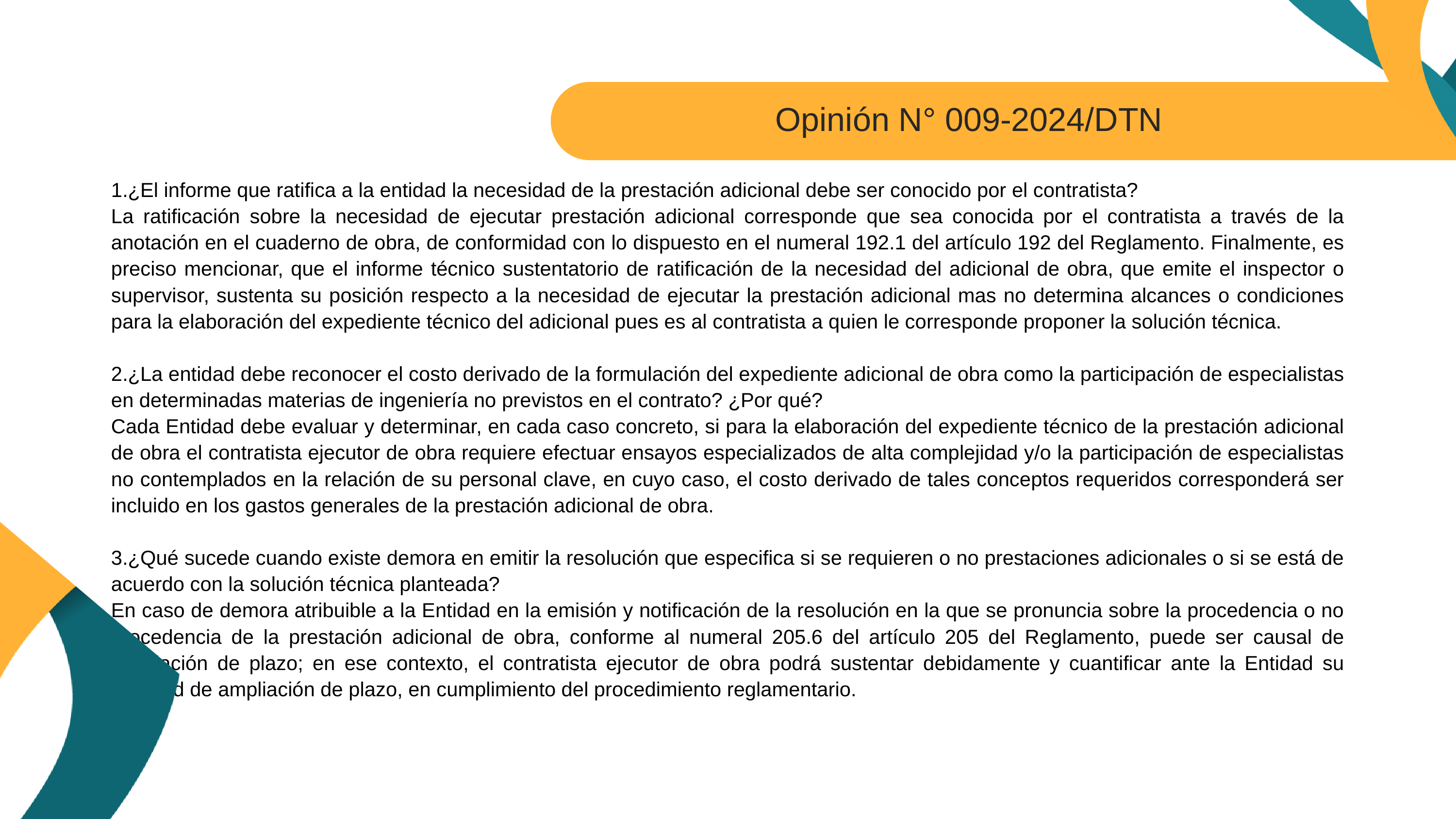

Opinión N° 009-2024/DTN

1.¿El informe que ratifica a la entidad la necesidad de la prestación adicional debe ser conocido por el contratista?
La ratificación sobre la necesidad de ejecutar prestación adicional corresponde que sea conocida por el contratista a través de la anotación en el cuaderno de obra, de conformidad con lo dispuesto en el numeral 192.1 del artículo 192 del Reglamento. Finalmente, es preciso mencionar, que el informe técnico sustentatorio de ratificación de la necesidad del adicional de obra, que emite el inspector o supervisor, sustenta su posición respecto a la necesidad de ejecutar la prestación adicional mas no determina alcances o condiciones para la elaboración del expediente técnico del adicional pues es al contratista a quien le corresponde proponer la solución técnica.

2.¿La entidad debe reconocer el costo derivado de la formulación del expediente adicional de obra como la participación de especialistas en determinadas materias de ingeniería no previstos en el contrato? ¿Por qué?
Cada Entidad debe evaluar y determinar, en cada caso concreto, si para la elaboración del expediente técnico de la prestación adicional de obra el contratista ejecutor de obra requiere efectuar ensayos especializados de alta complejidad y/o la participación de especialistas no contemplados en la relación de su personal clave, en cuyo caso, el costo derivado de tales conceptos requeridos corresponderá ser incluido en los gastos generales de la prestación adicional de obra.

3.¿Qué sucede cuando existe demora en emitir la resolución que especifica si se requieren o no prestaciones adicionales o si se está de acuerdo con la solución técnica planteada?
En caso de demora atribuible a la Entidad en la emisión y notificación de la resolución en la que se pronuncia sobre la procedencia o no procedencia de la prestación adicional de obra, conforme al numeral 205.6 del artículo 205 del Reglamento, puede ser causal de ampliación de plazo; en ese contexto, el contratista ejecutor de obra podrá sustentar debidamente y cuantificar ante la Entidad su solicitud de ampliación de plazo, en cumplimiento del procedimiento reglamentario.